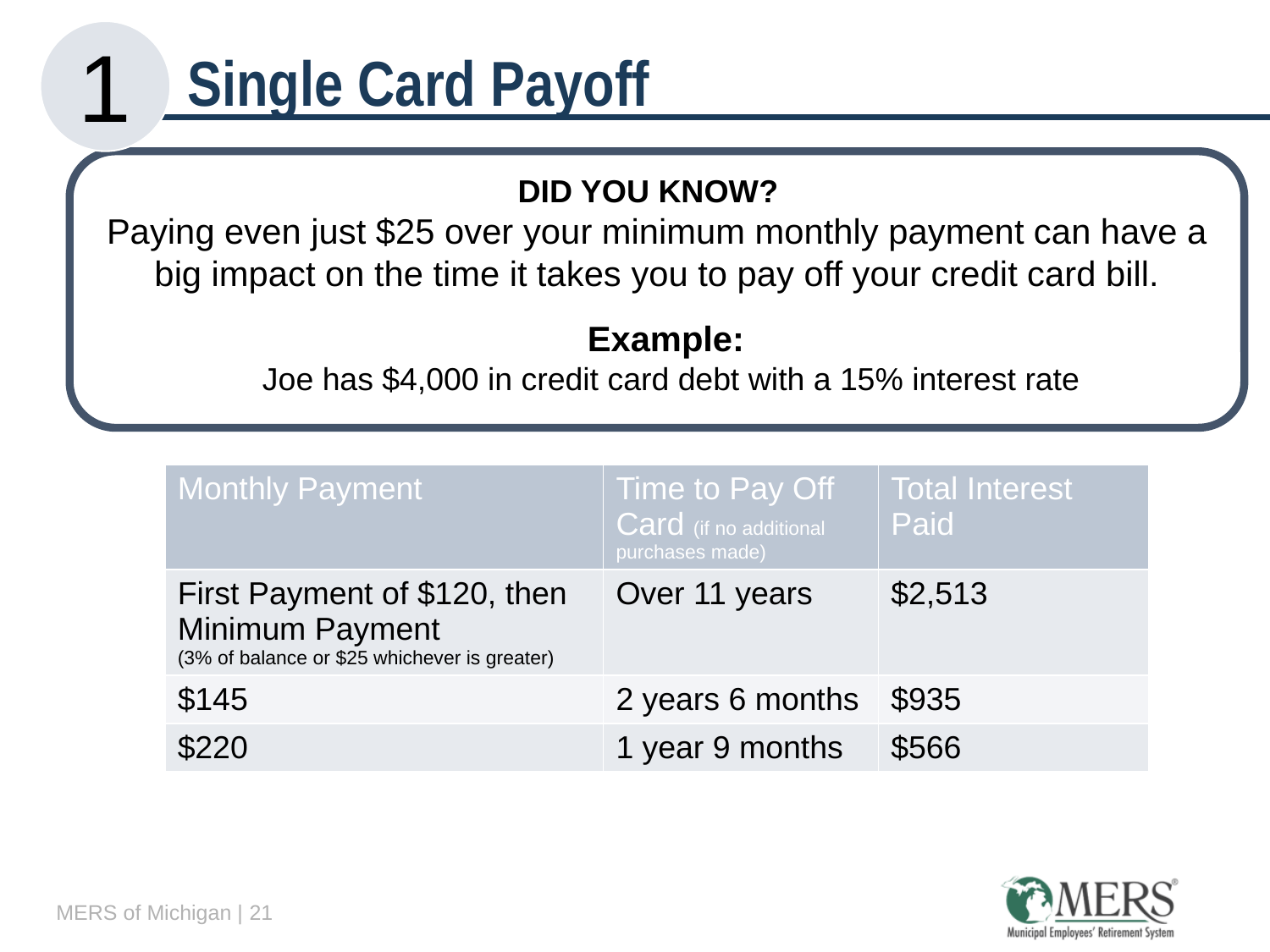

1

# Single Card Payoff

Did you know?
Paying even just $25 over your minimum monthly payment can have a big impact on the time it takes you to pay off your credit card bill.

Example:
Joe has $4,000 in credit card debt with a 15% interest rate

| Monthly Payment | Time to Pay Off Card (if no additional purchases made) | Total Interest Paid |
| --- | --- | --- |
| First Payment of $120, then Minimum Payment (3% of balance or $25 whichever is greater) | Over 11 years | $2,513 |
| $145 | 2 years 6 months | $935 |
| $220 | 1 year 9 months | $566 |
MERS of Michigan | 21